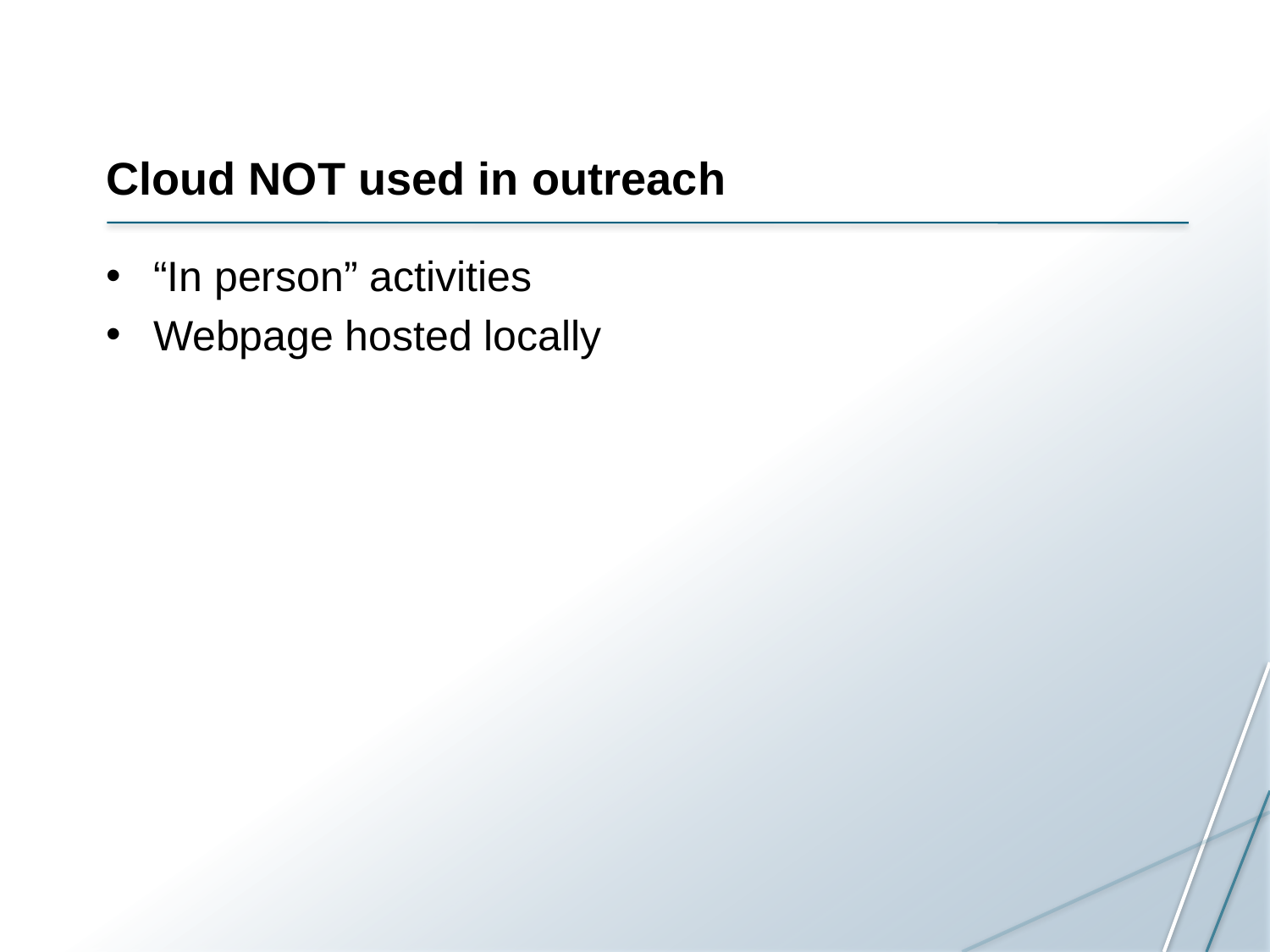

# Cloud NOT used in outreach
“In person” activities
Webpage hosted locally